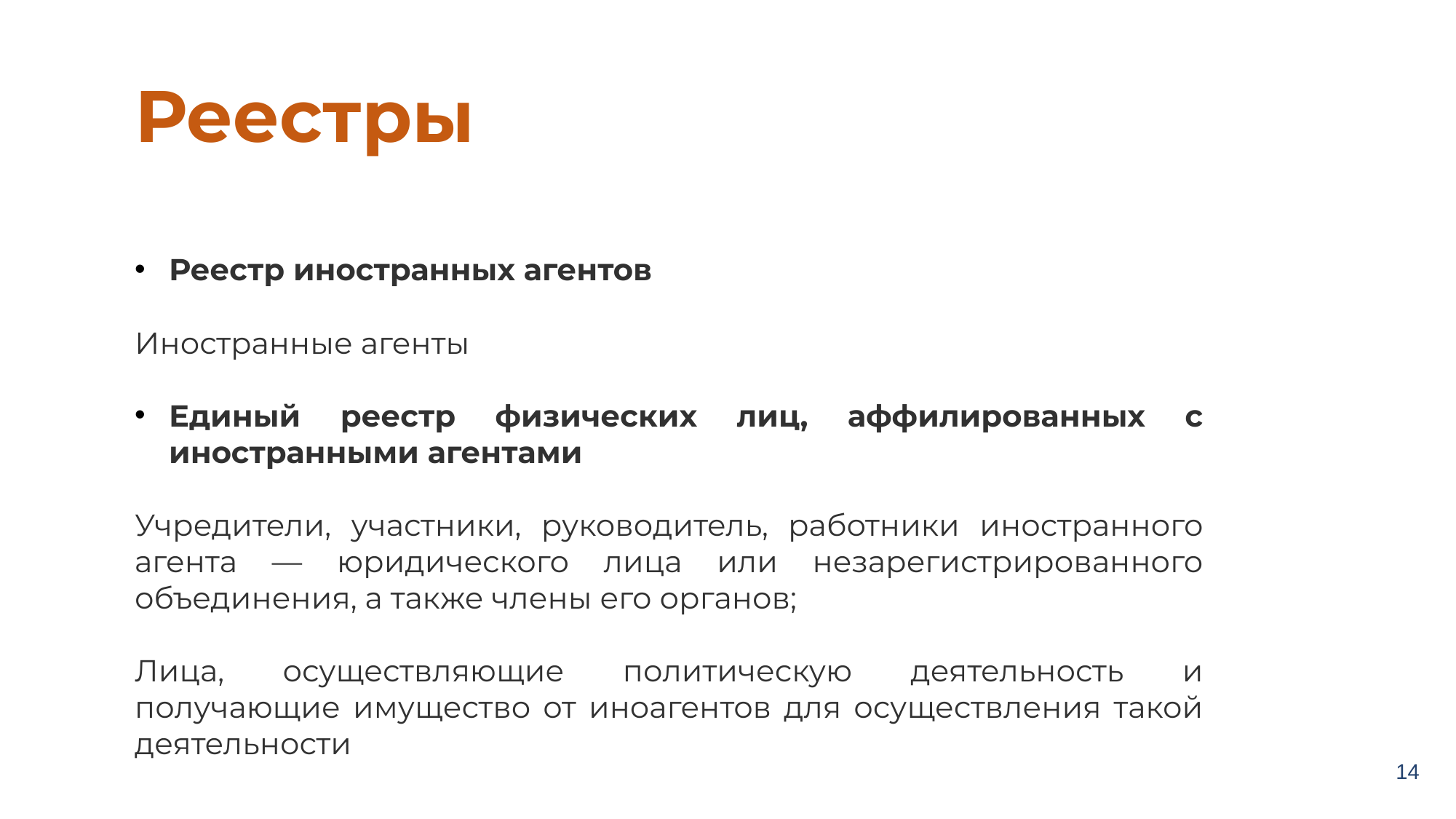

Реестры
Реестр иностранных агентов

Иностранные агенты

Единый реестр физических лиц, аффилированных с иностранными агентами

Учредители, участники, руководитель, работники иностранного агента — юридического лица или незарегистрированного объединения, а также члены его органов;

Лица, осуществляющие политическую деятельность и получающие имущество от иноагентов для осуществления такой деятельности
14